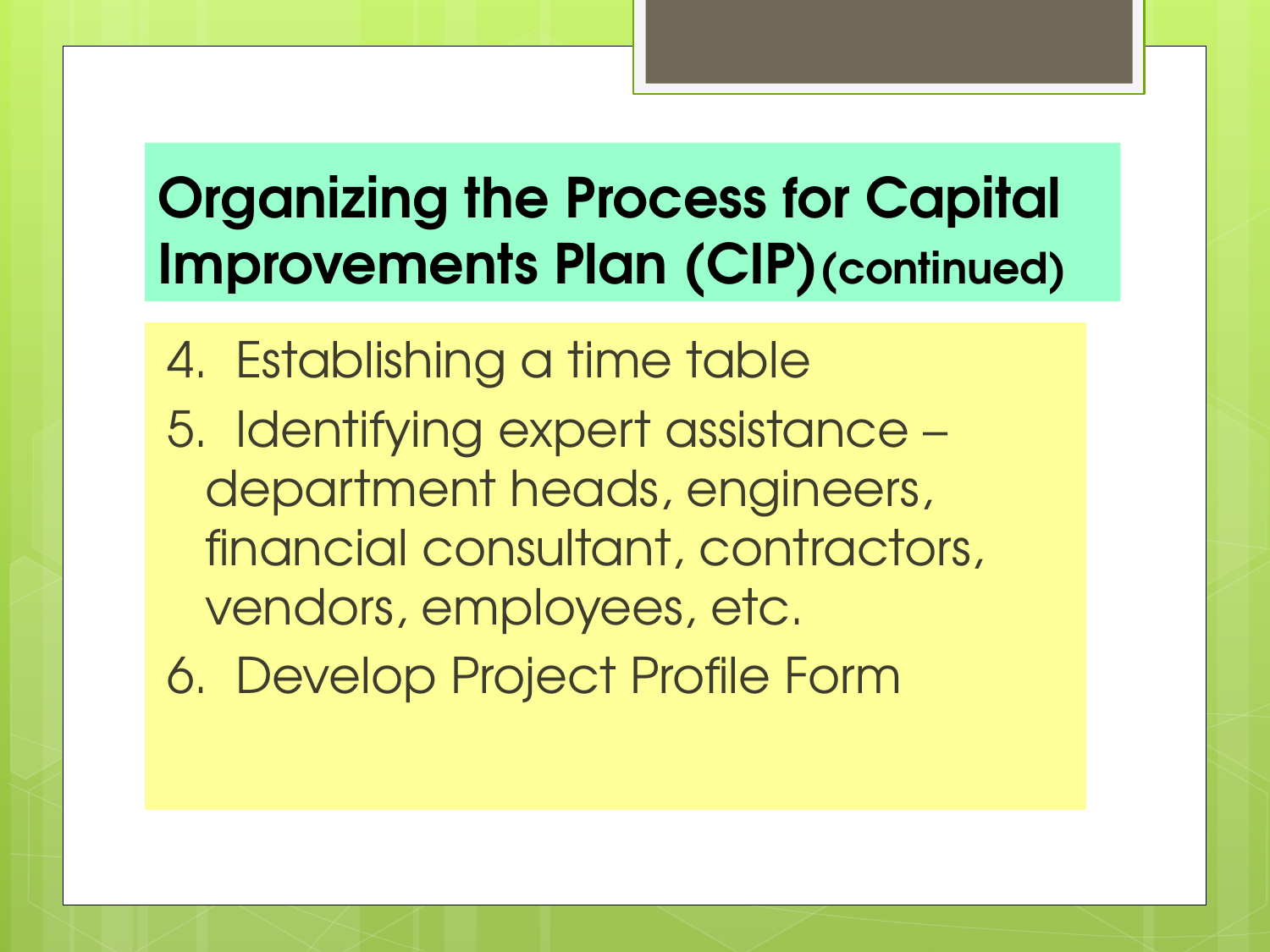

# Organizing the Process for Capital Improvements Plan (CIP)(continued)
4.  Establishing a time table
5.  Identifying expert assistance – department heads, engineers, financial consultant, contractors, vendors, employees, etc.
6.  Develop Project Profile Form